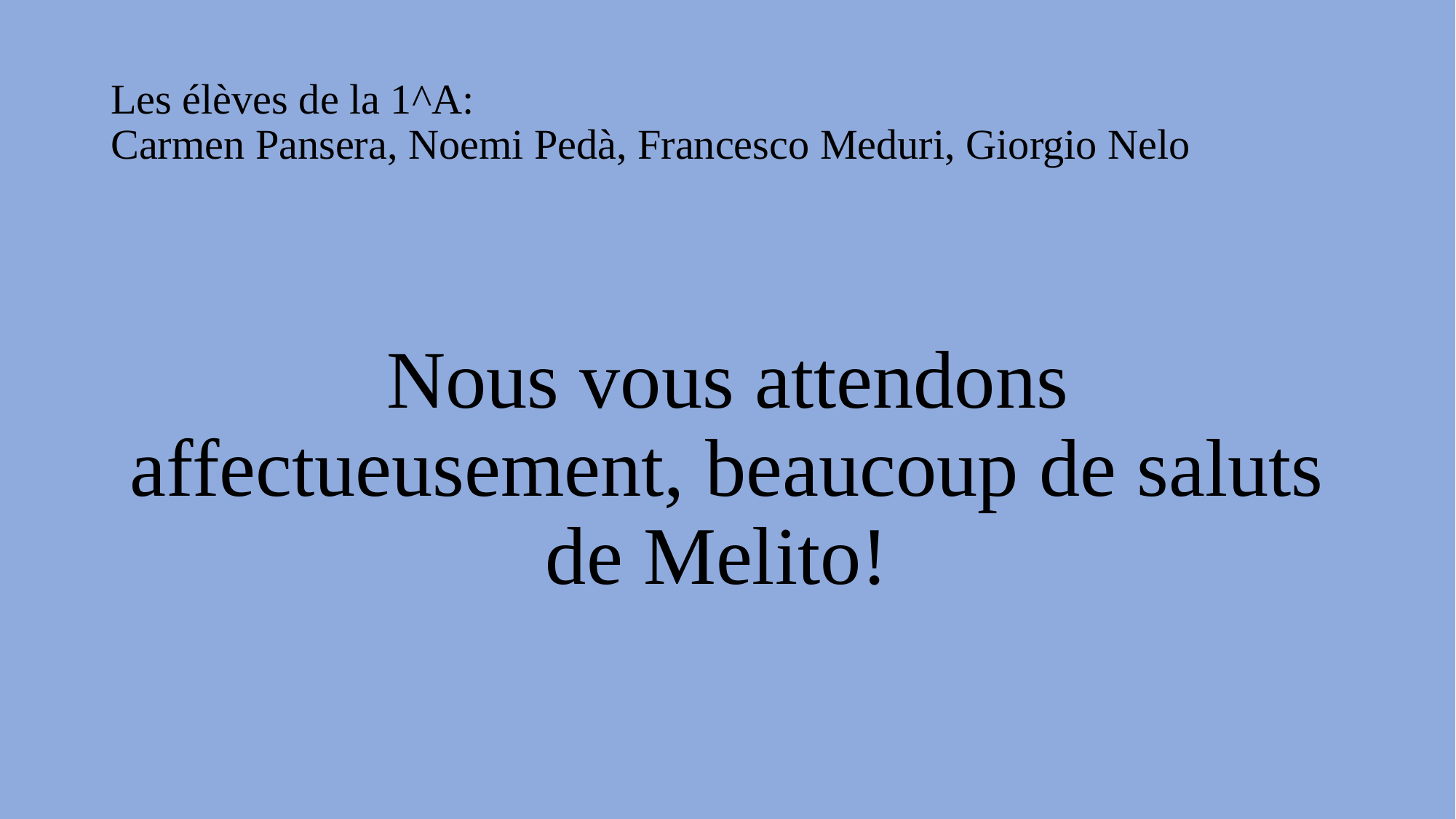

# Les élèves de la 1^A: Carmen Pansera, Noemi Pedà, Francesco Meduri, Giorgio Nelo

Nous vous attendons affectueusement, beaucoup de saluts de Melito!